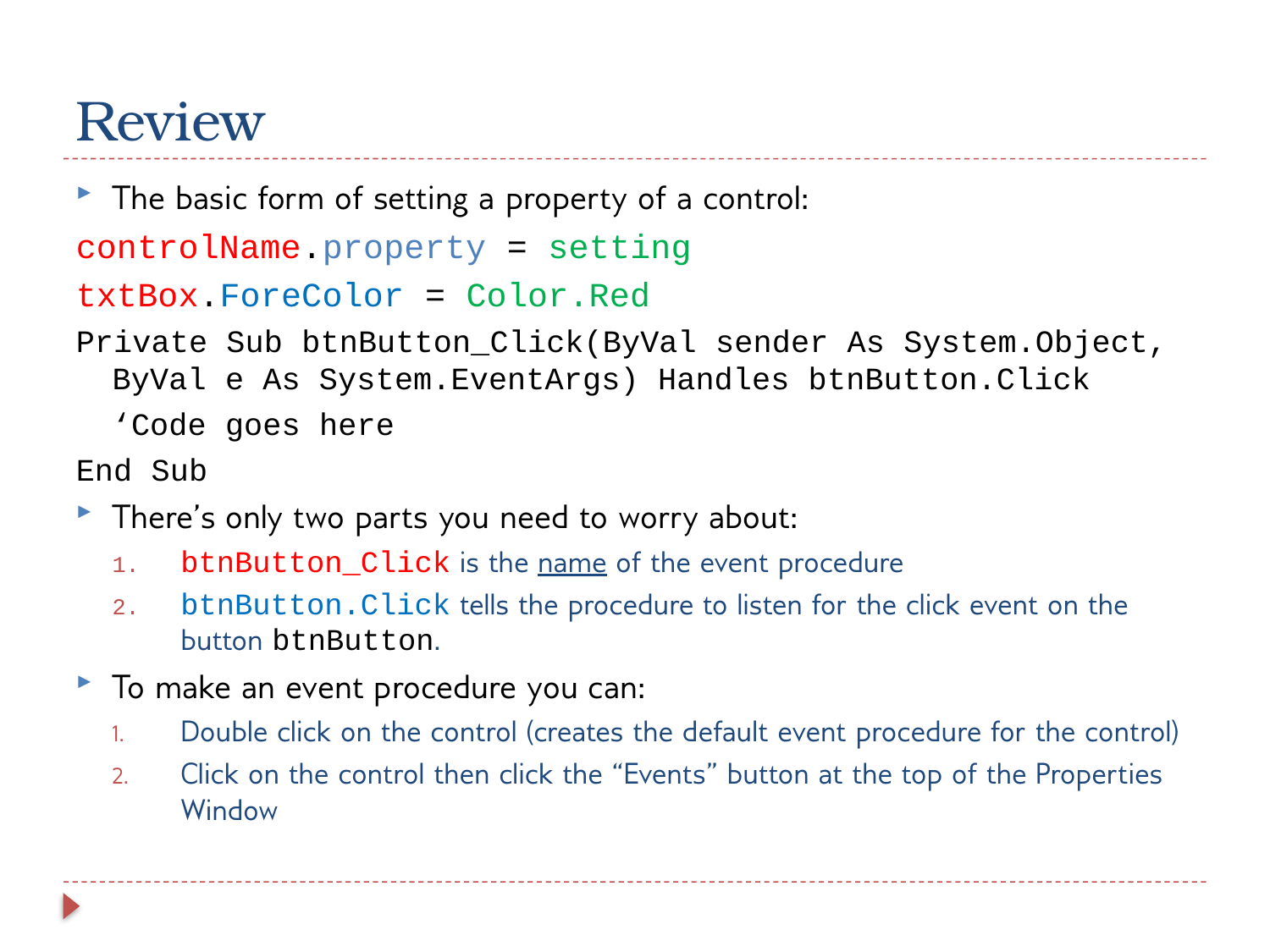

# Review
The basic form of setting a property of a control:
controlName.property = setting
txtBox.ForeColor = Color.Red
Private Sub btnButton_Click(ByVal sender As System.Object, ByVal e As System.EventArgs) Handles btnButton.Click
	‘Code goes here
End Sub
There’s only two parts you need to worry about:
btnButton_Click is the name of the event procedure
btnButton.Click tells the procedure to listen for the click event on the button btnButton.
To make an event procedure you can:
Double click on the control (creates the default event procedure for the control)
Click on the control then click the “Events” button at the top of the Properties Window